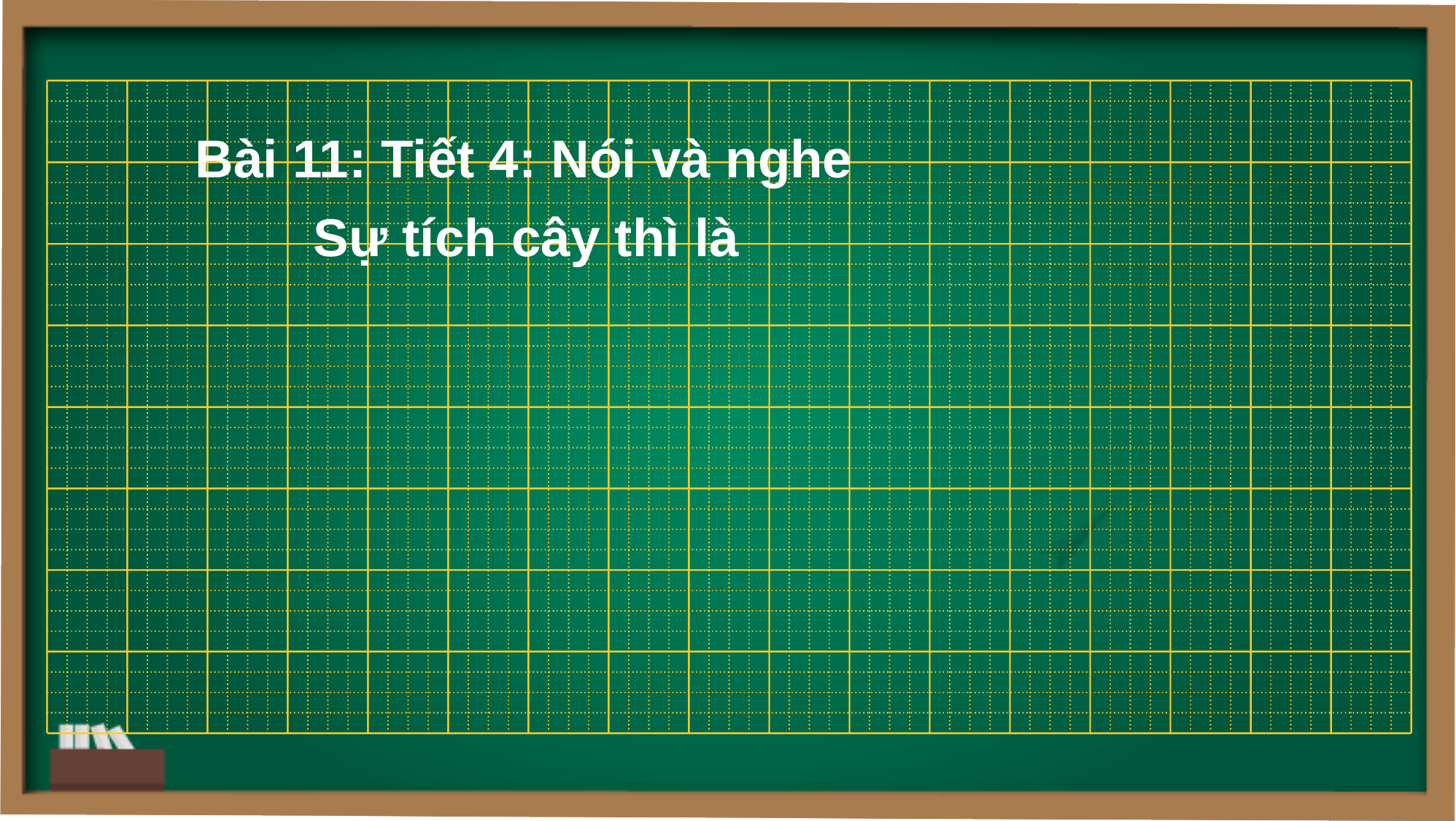

Bài 11: Tiết 4: Nói và nghe
Sự tích cây thì là